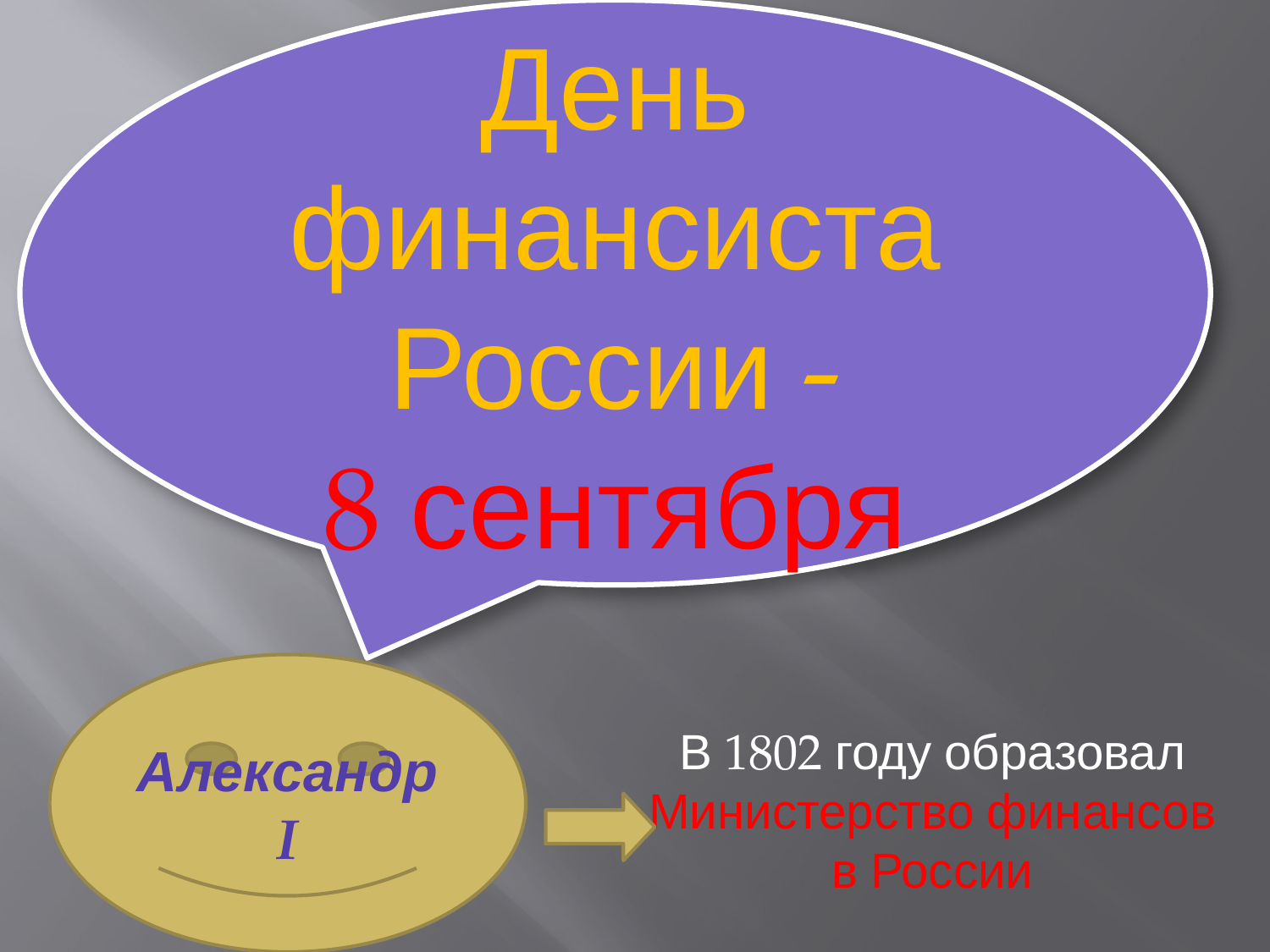

День финансиста России - 8 сентября
Александр I
В 1802 году образовал Министерство финансов в России